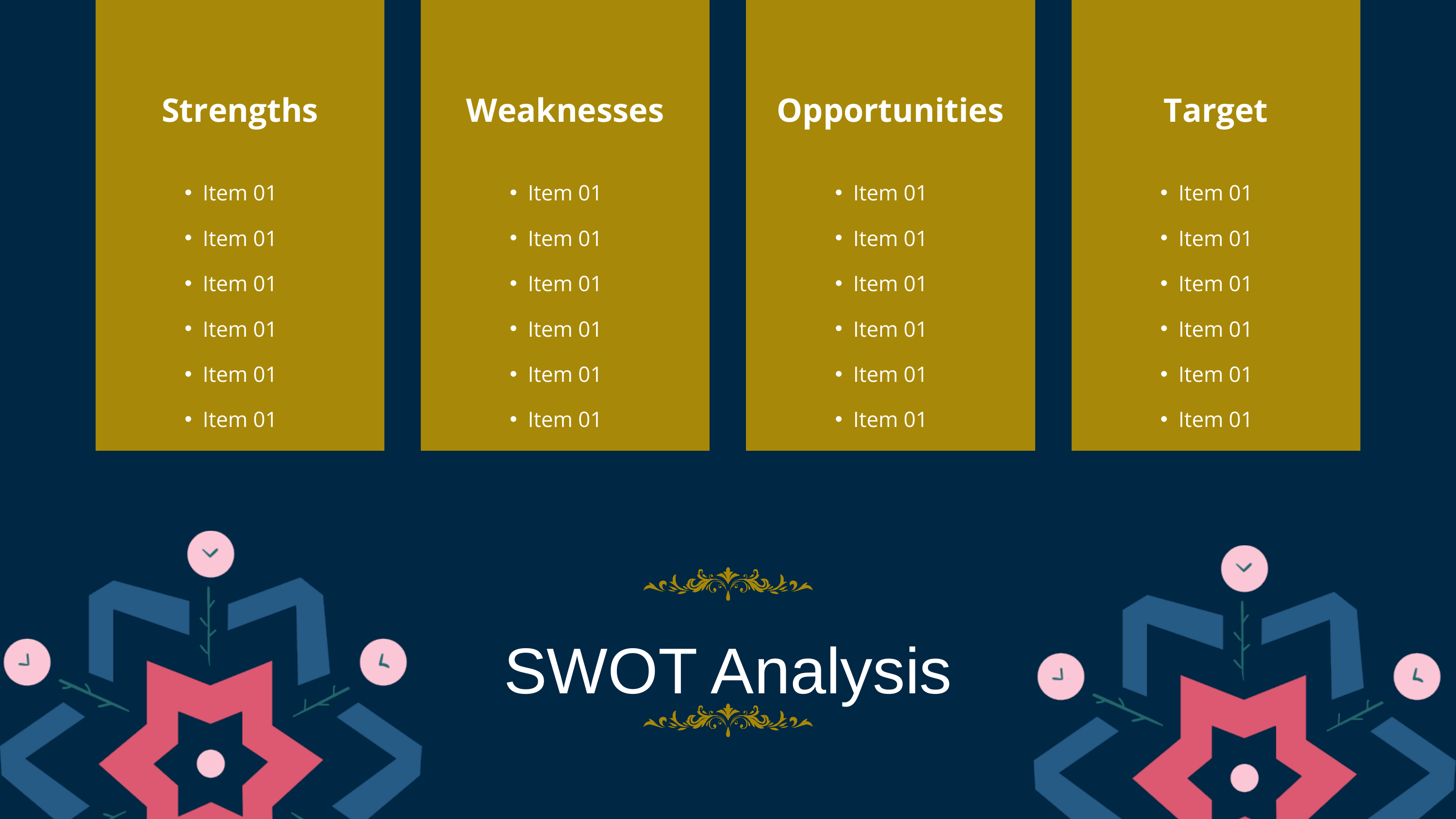

Strengths
Item 01
Item 01
Item 01
Item 01
Item 01
Item 01

Weaknesses
Item 01
Item 01
Item 01
Item 01
Item 01
Item 01

Opportunities
Item 01
Item 01
Item 01
Item 01
Item 01
Item 01

Target
Item 01
Item 01
Item 01
Item 01
Item 01
Item 01

SWOT Analysis